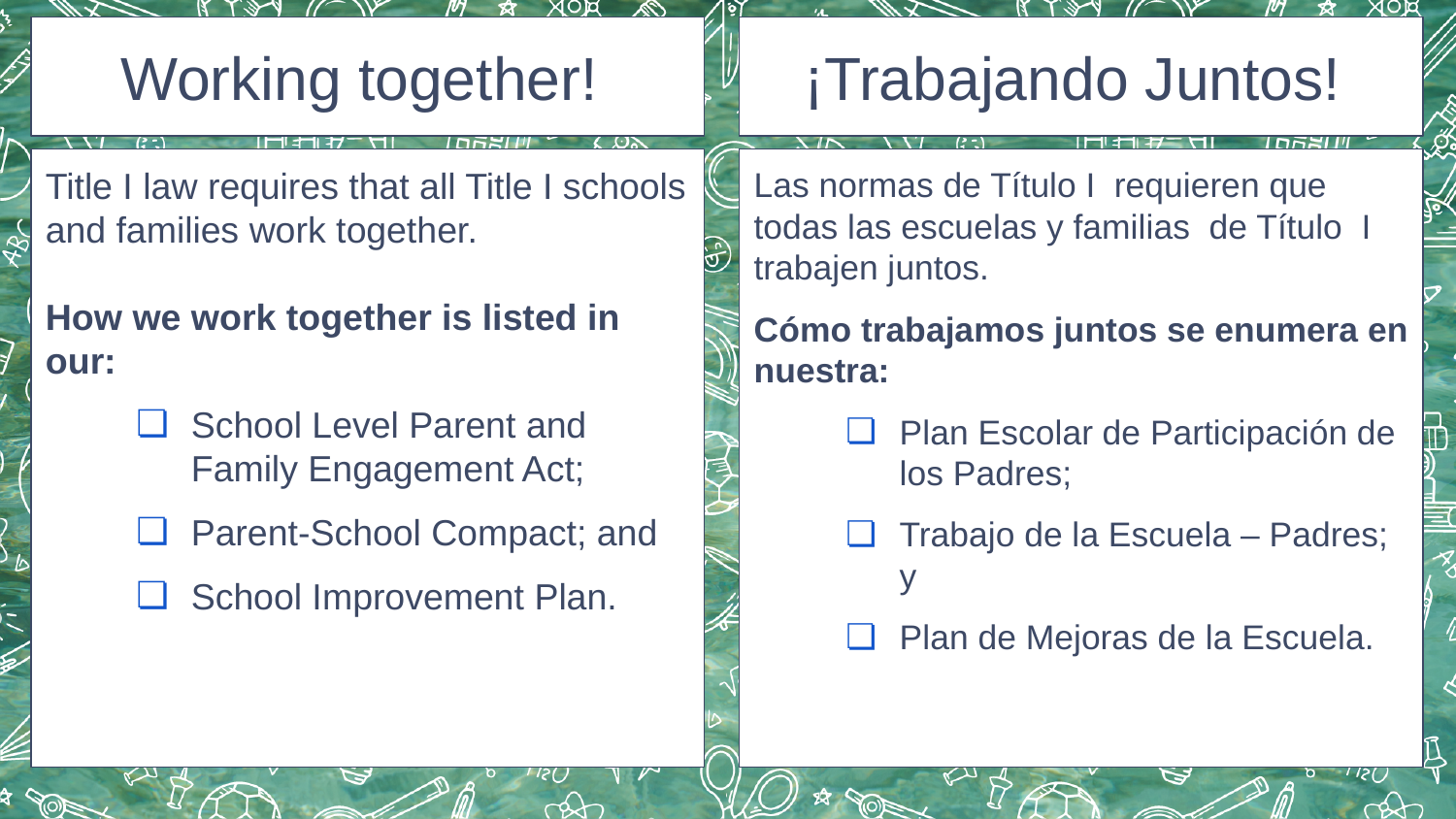

Working together!
¡Trabajando Juntos!
Title I law requires that all Title I schools and families work together.

How we work together is listed in our:
School Level Parent and Family Engagement Act;
Parent-School Compact; and
School Improvement Plan.
Las normas de Título I  requieren que todas las escuelas y familias  de Título  I trabajen juntos.
Cómo trabajamos juntos se enumera en nuestra:
Plan Escolar de Participación de los Padres;
Trabajo de la Escuela – Padres; y
Plan de Mejoras de la Escuela.